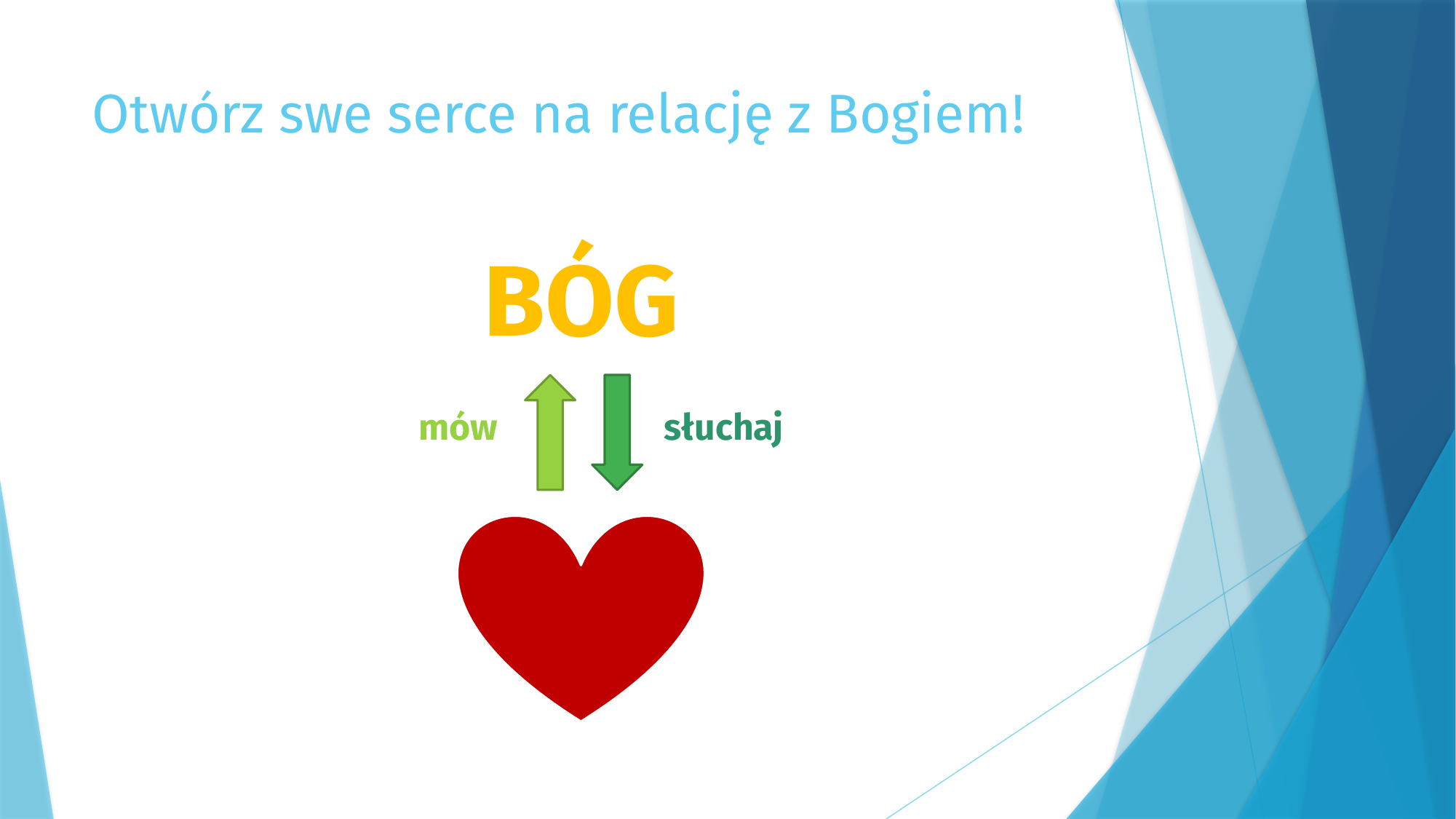

# Otwórz swe serce na relację z Bogiem!
BÓG

mów
słuchaj